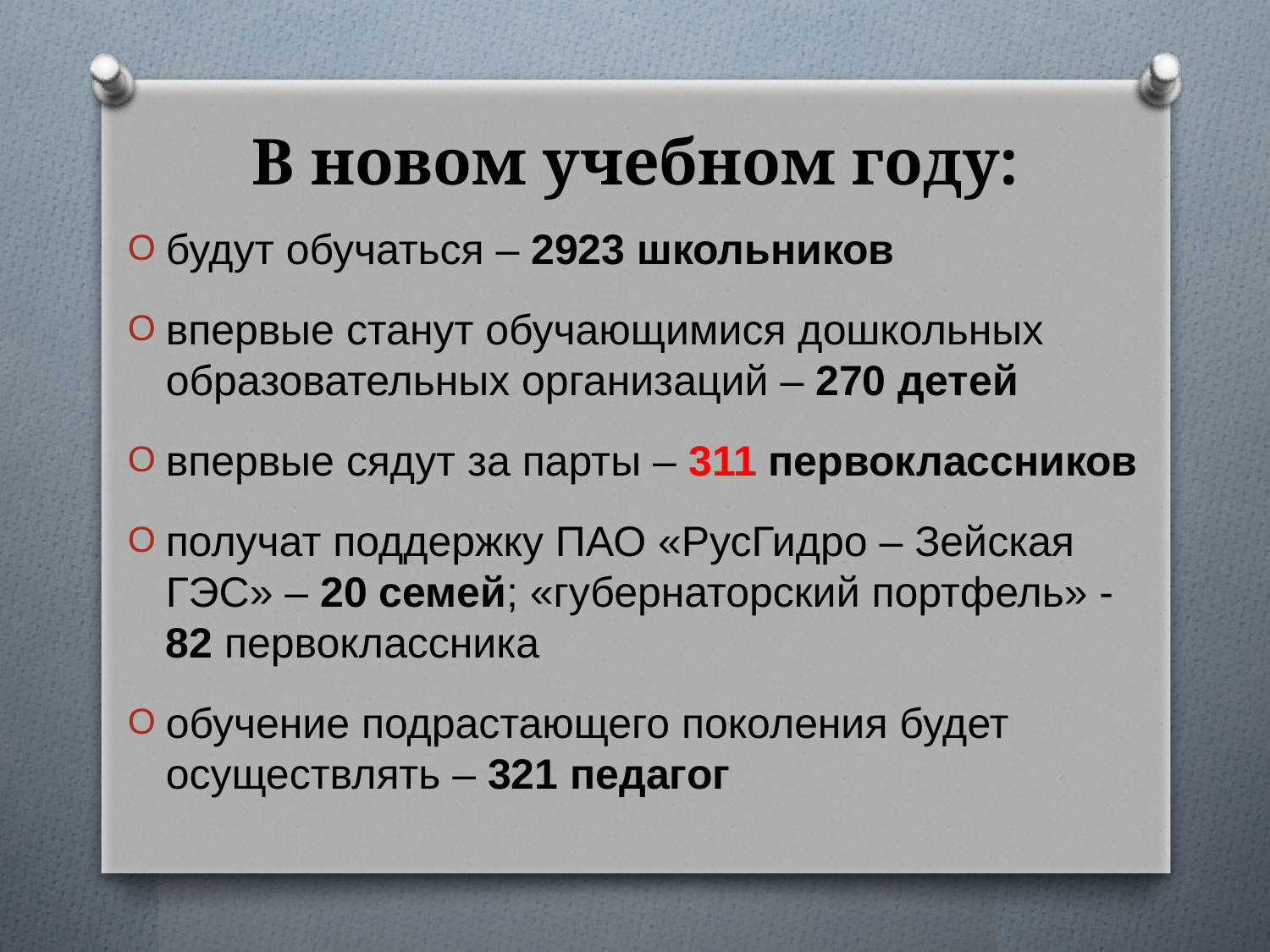

# В новом учебном году:
будут обучаться – 2923 школьников
впервые станут обучающимися дошкольных образовательных организаций – 270 детей
впервые сядут за парты – 311 первоклассников
получат поддержку ПАО «РусГидро – Зейская ГЭС» – 20 семей; «губернаторский портфель» -82 первоклассника
обучение подрастающего поколения будет осуществлять – 321 педагог